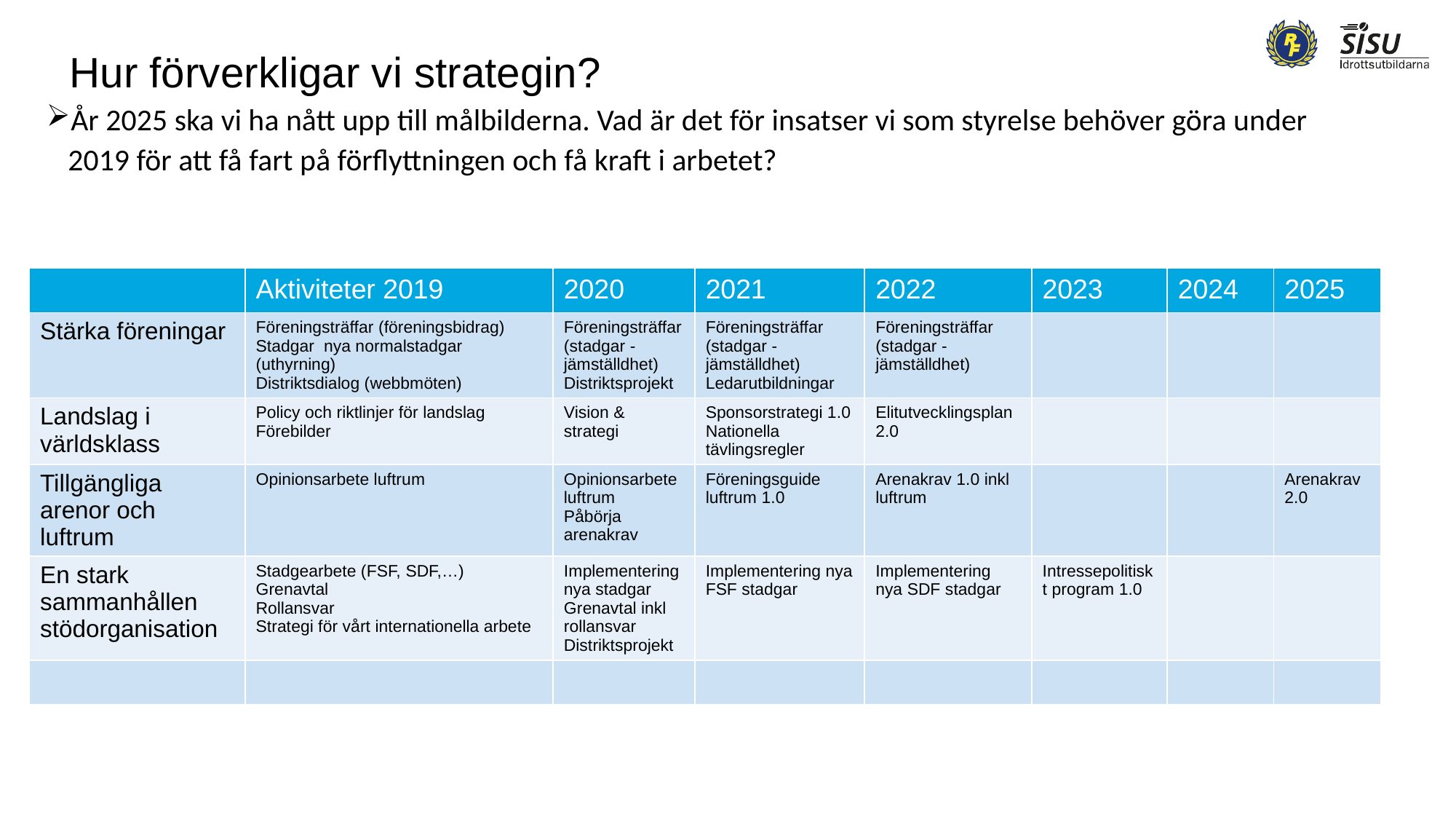

# Hur förverkligar vi strategin?
År 2025 ska vi ha nått upp till målbilderna. Vad är det för insatser vi som styrelse behöver göra under 2019 för att få fart på förflyttningen och få kraft i arbetet?

|  | Aktiviteter 2019 | 2020 | 2021 | 2022 | 2023 | 2024 | 2025 |
| --- | --- | --- | --- | --- | --- | --- | --- |
| Stärka föreningar | Föreningsträffar (föreningsbidrag) Stadgar nya normalstadgar (uthyrning) Distriktsdialog (webbmöten) | Föreningsträffar (stadgar - jämställdhet) Distriktsprojekt | Föreningsträffar (stadgar - jämställdhet) Ledarutbildningar | Föreningsträffar (stadgar - jämställdhet) |  |  |  |
| Landslag i världsklass | Policy och riktlinjer för landslag Förebilder | Vision & strategi | Sponsorstrategi 1.0 Nationella tävlingsregler | Elitutvecklingsplan 2.0 |  |  |  |
| Tillgängliga arenor och luftrum | Opinionsarbete luftrum | Opinionsarbete luftrum Påbörja arenakrav | Föreningsguide luftrum 1.0 | Arenakrav 1.0 inkl luftrum |  |  | Arenakrav 2.0 |
| En stark sammanhållen stödorganisation | Stadgearbete (FSF, SDF,…) Grenavtal Rollansvar Strategi för vårt internationella arbete | Implementering nya stadgar Grenavtal inkl rollansvar Distriktsprojekt | Implementering nya FSF stadgar | Implementering nya SDF stadgar | Intressepolitiskt program 1.0 |  |  |
|  |  |  |  |  |  |  |  |